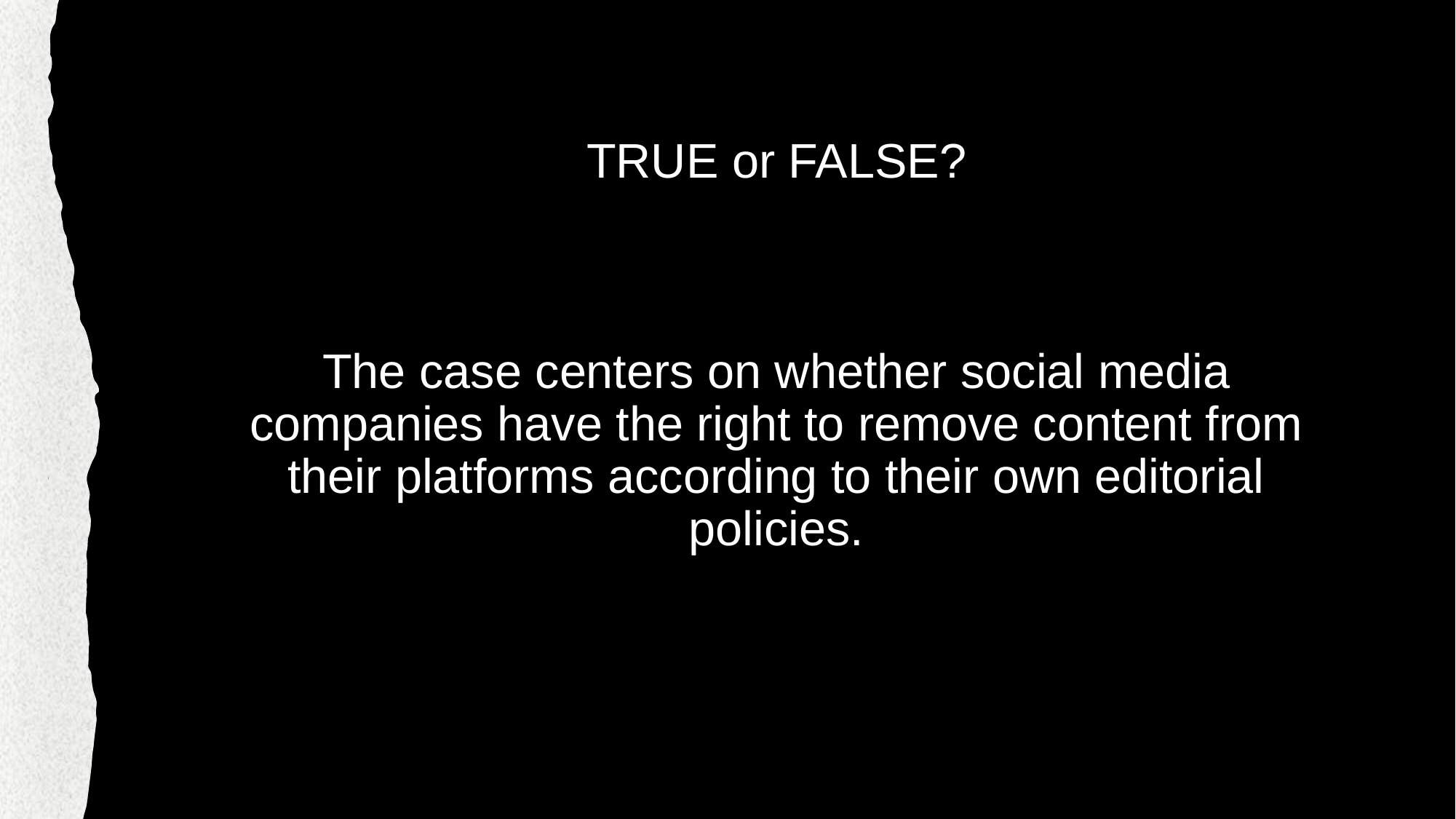

# TRUE or FALSE? The case centers on whether social media companies have the right to remove content from their platforms according to their own editorial policies.